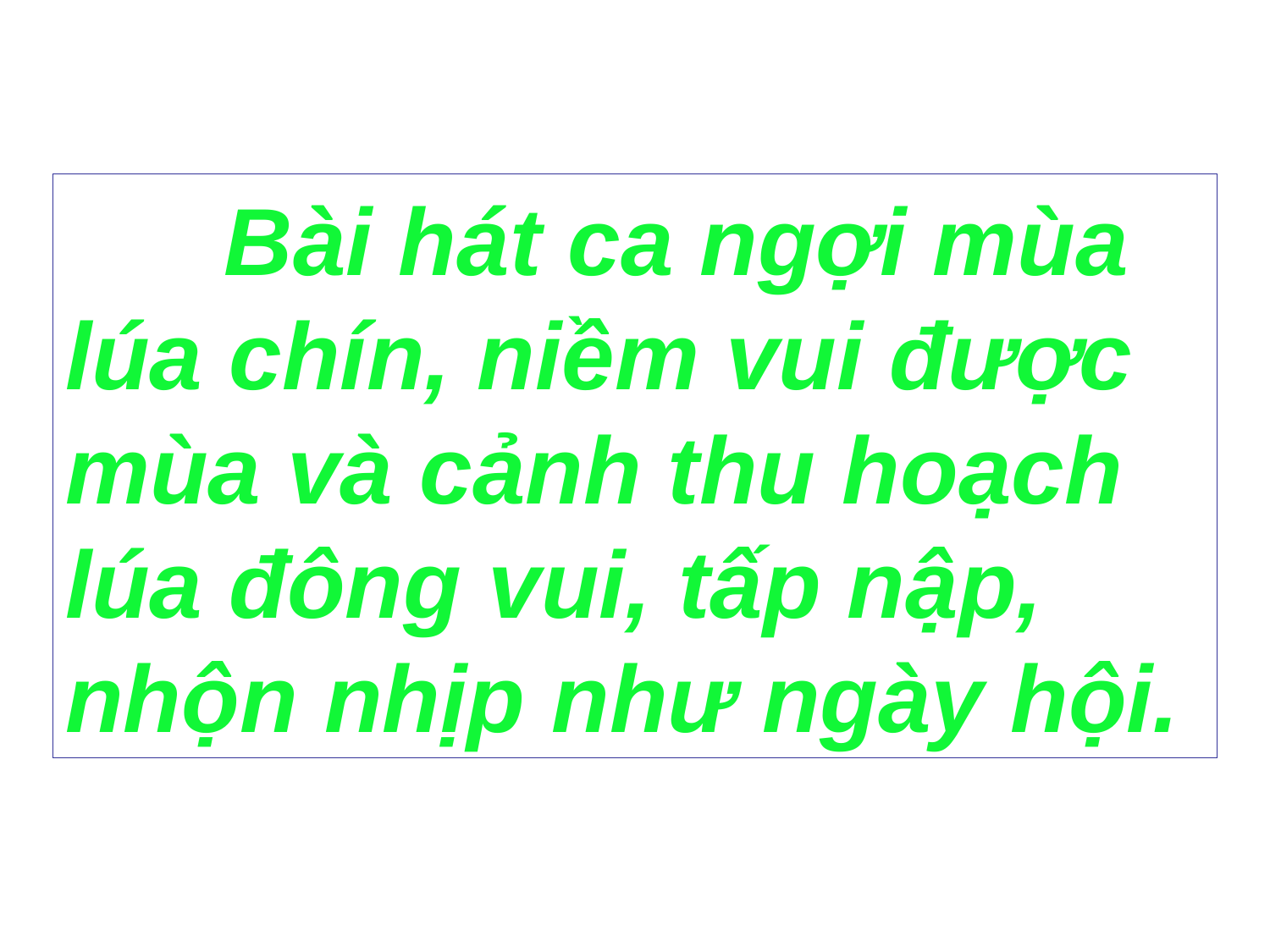

Bài hát ca ngợi mùa lúa chín, niềm vui được mùa và cảnh thu hoạch lúa đông vui, tấp nập, nhộn nhịp như ngày hội.